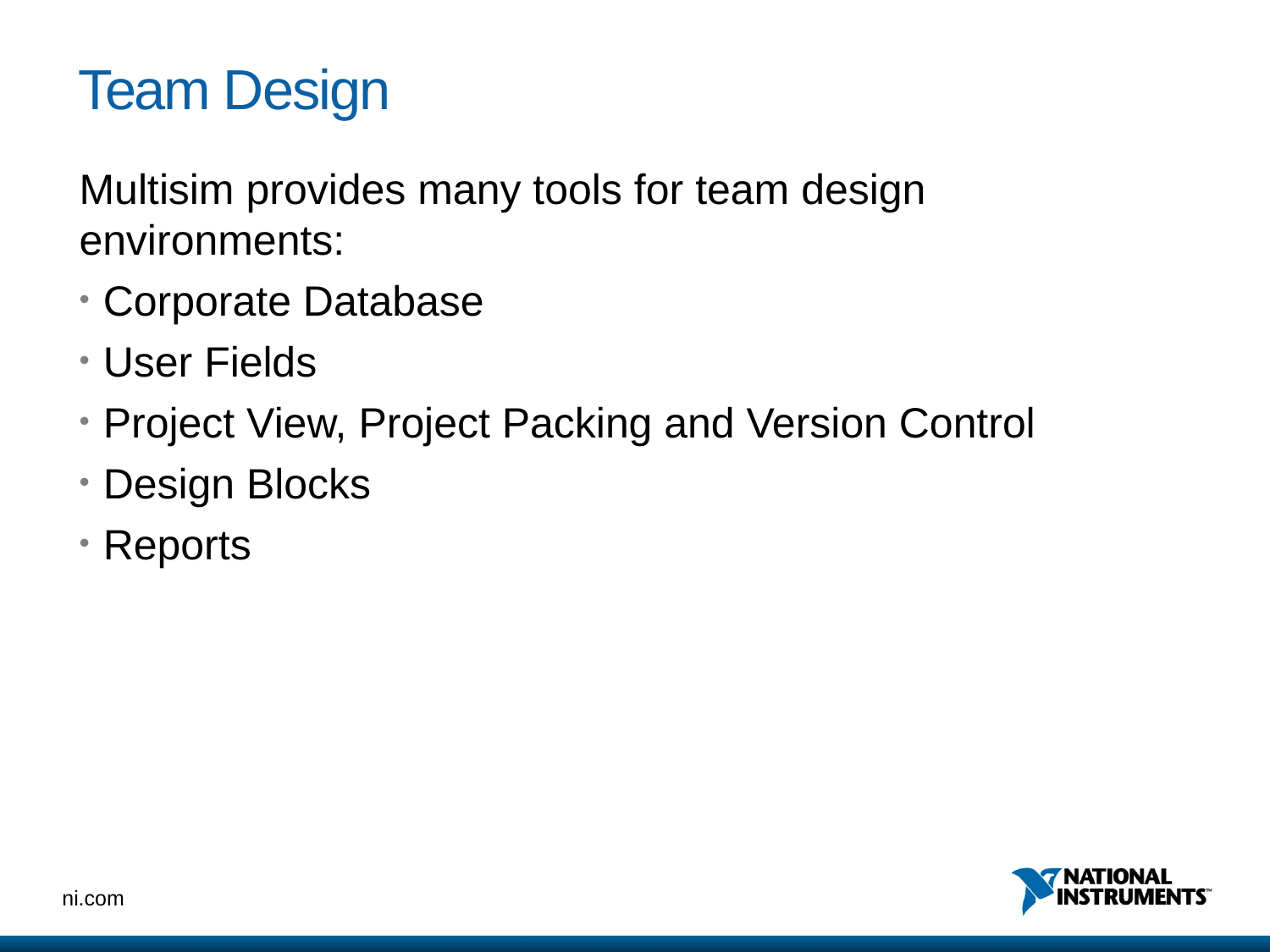

# Team Design
Multisim provides many tools for team design environments:
Corporate Database
User Fields
Project View, Project Packing and Version Control
Design Blocks
Reports